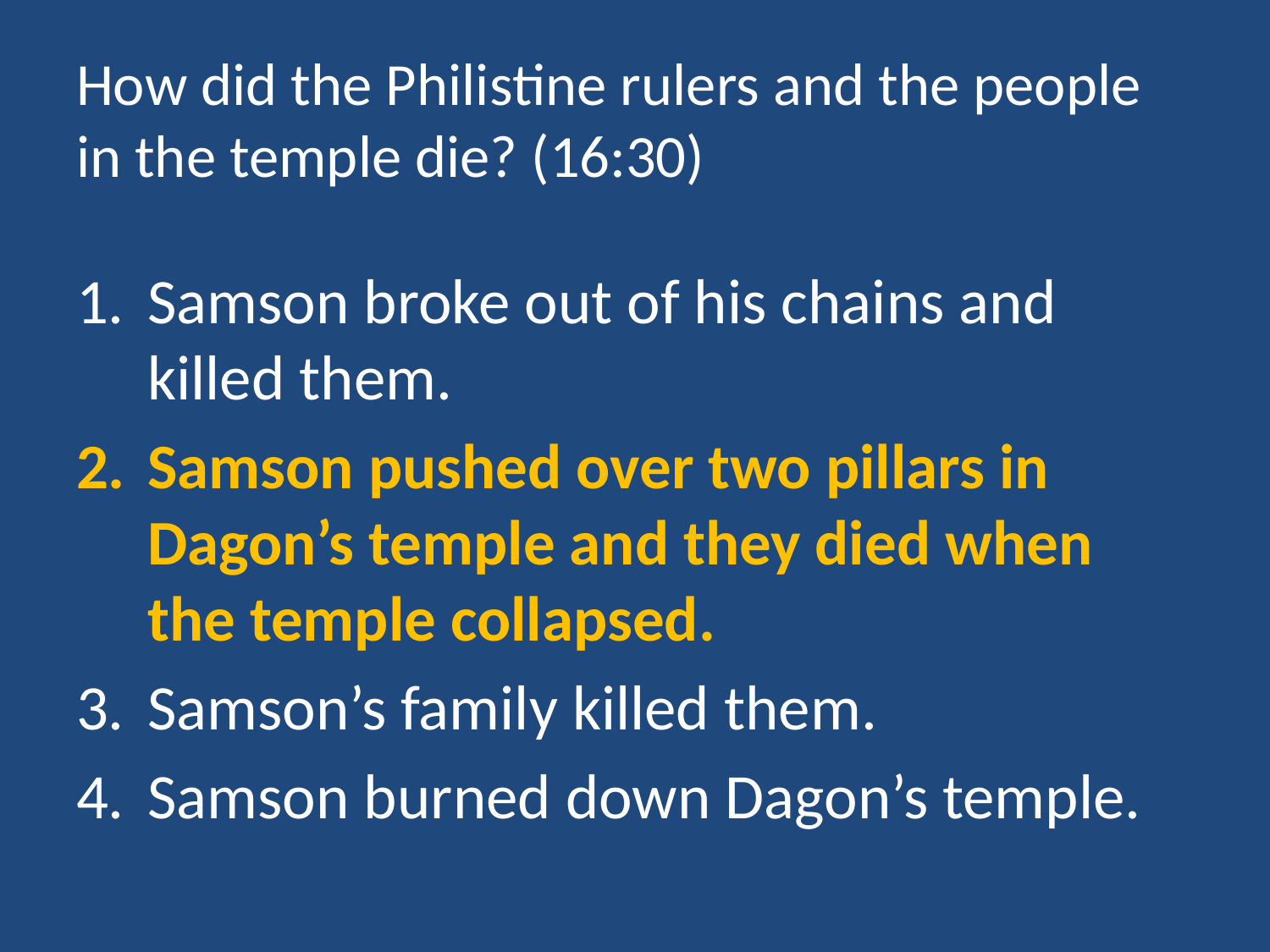

# How did the Philistine rulers and the people in the temple die? (16:30)
Samson broke out of his chains and killed them.
Samson pushed over two pillars in Dagon’s temple and they died when the temple collapsed.
Samson’s family killed them.
Samson burned down Dagon’s temple.